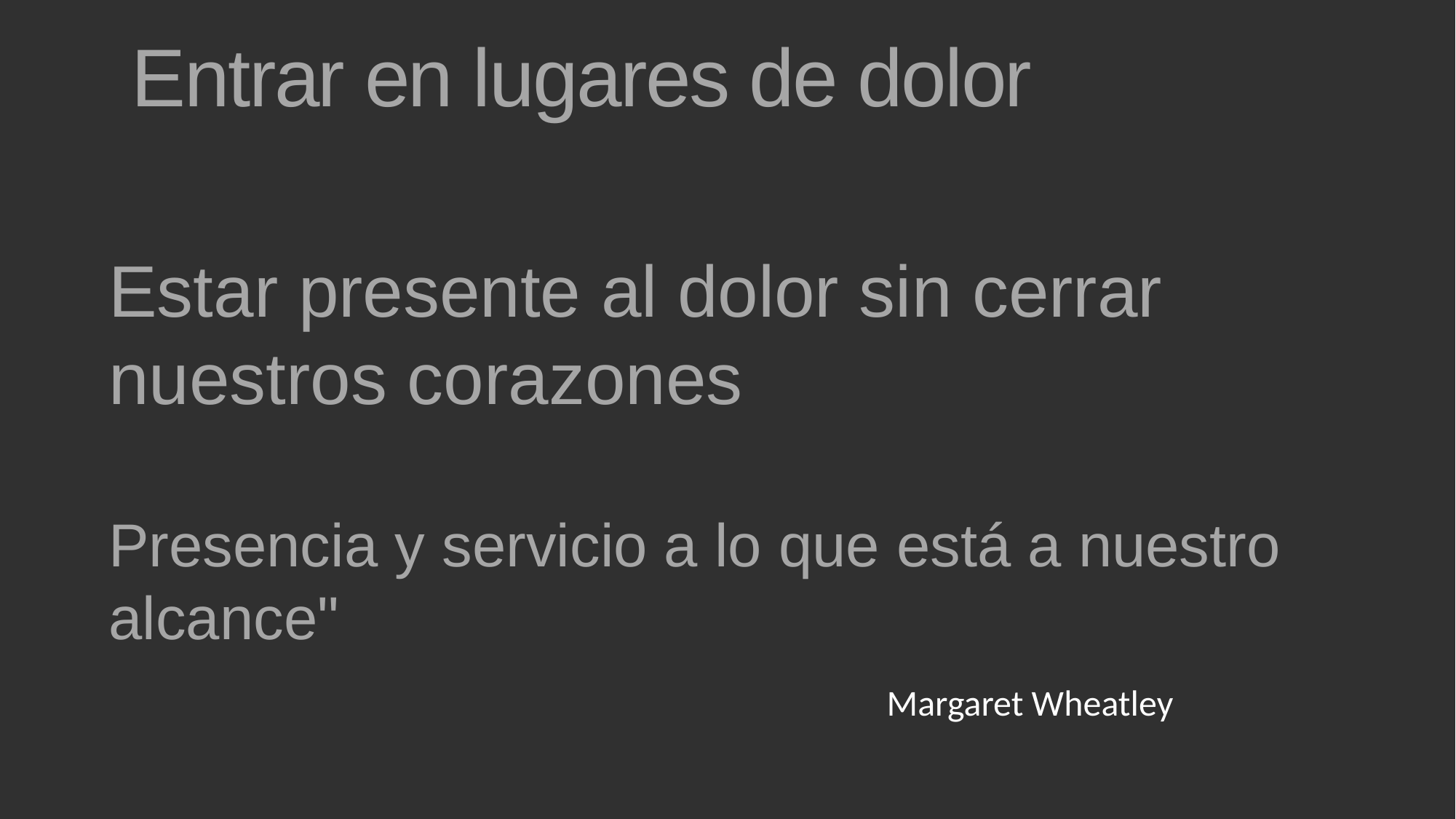

# Entrar en lugares de dolor
Estar presente al dolor sin cerrar nuestros corazones
Presencia y servicio a lo que está a nuestro alcance"
Margaret Wheatley